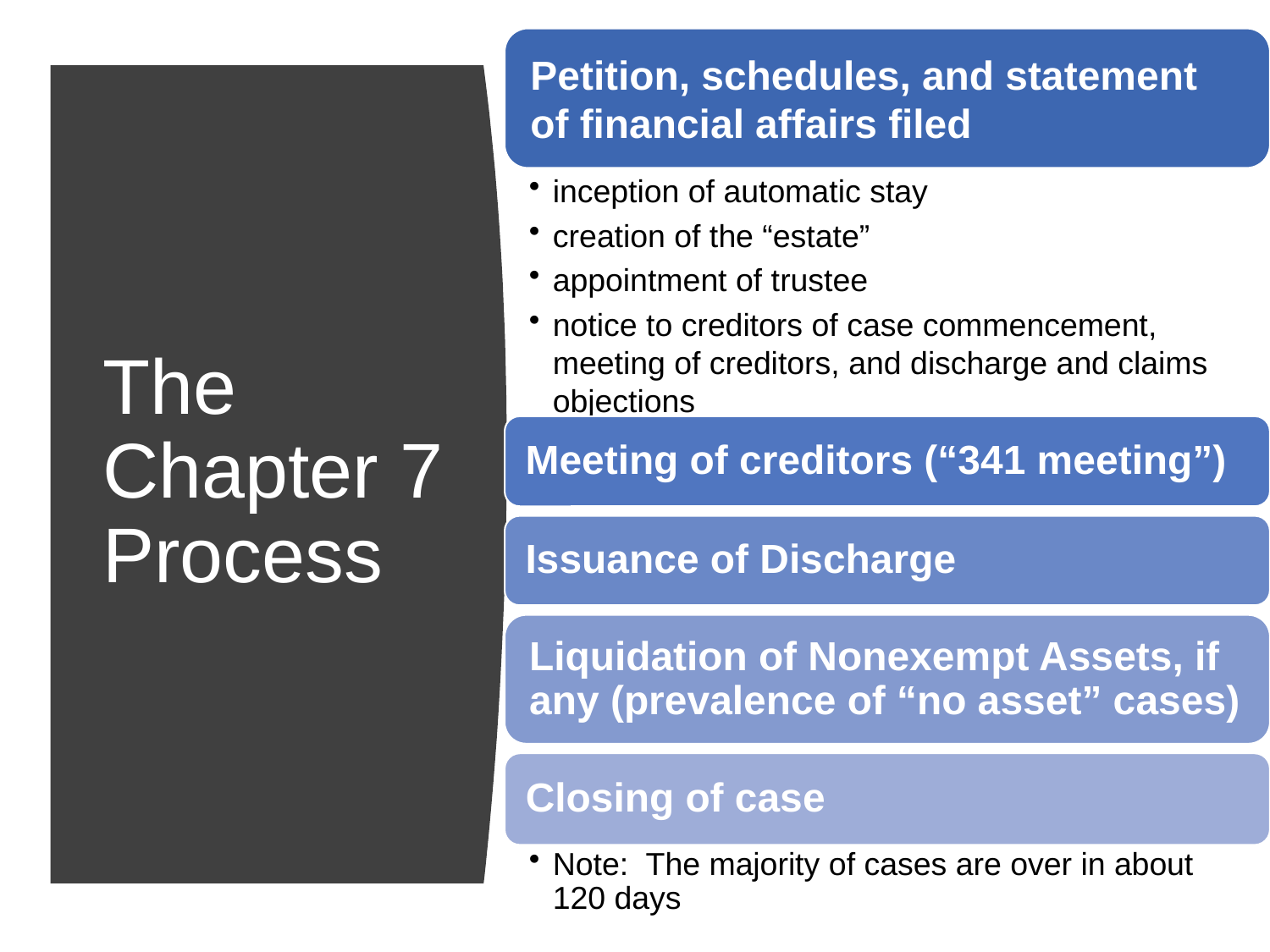

Petition, schedules, and statement
of financial affairs filed
inception of automatic stay
creation of the “estate”
appointment of trustee
notice to creditors of case commencement, meeting of creditors, and discharge and claims objections
Meeting of creditors (“341 meeting”)
Issuance of Discharge
Liquidation of Nonexempt Assets, if any (prevalence of “no asset” cases)
Closing of case
Note:  The majority of cases are over in about 120 days

# The Chapter 7 Process